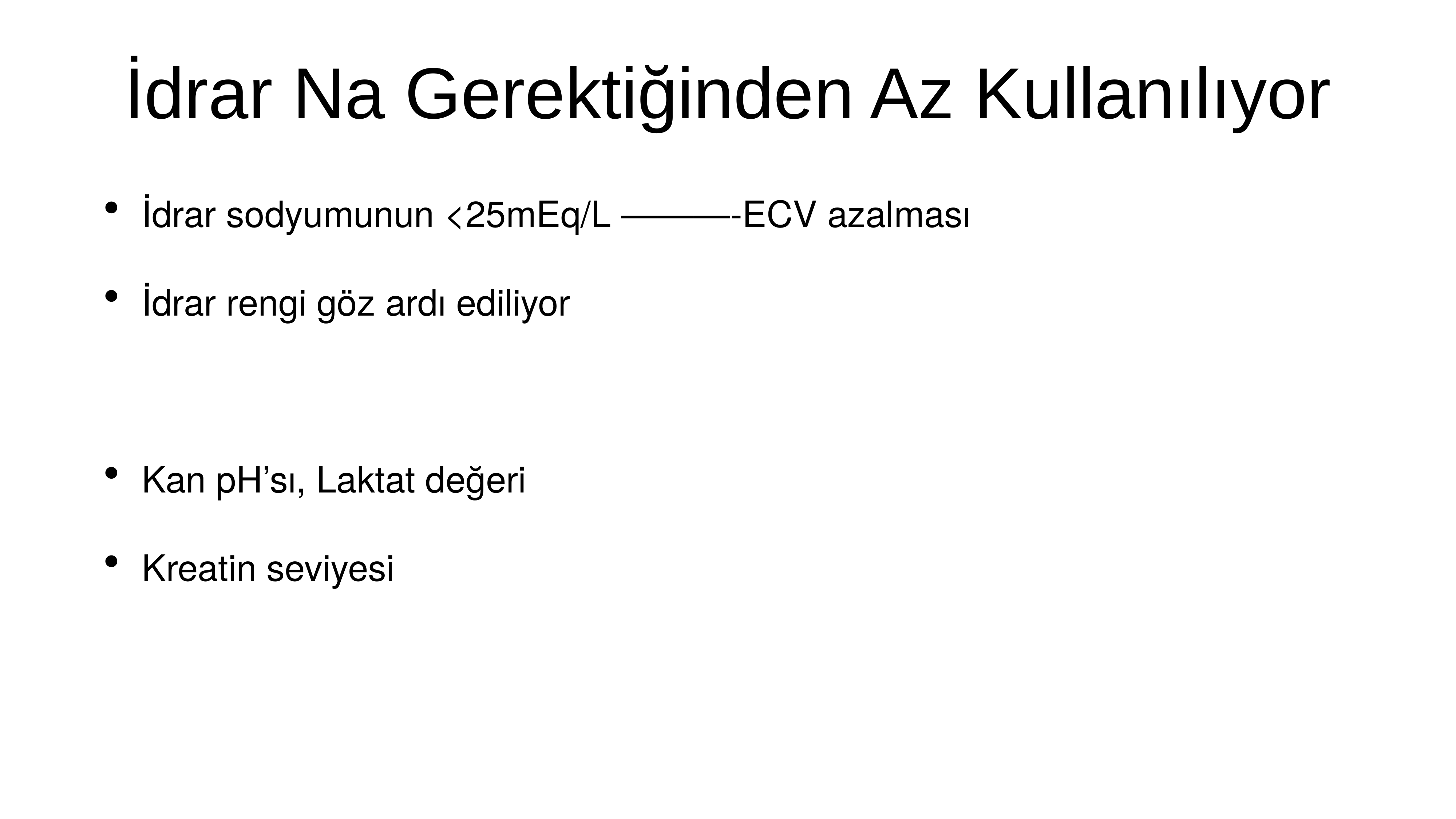

# İdrar Na Gerektiğinden Az Kullanılıyor
İdrar sodyumunun <25mEq/L ———-ECV azalması
İdrar rengi göz ardı ediliyor

Kan pH’sı, Laktat değeri
Kreatin seviyesi